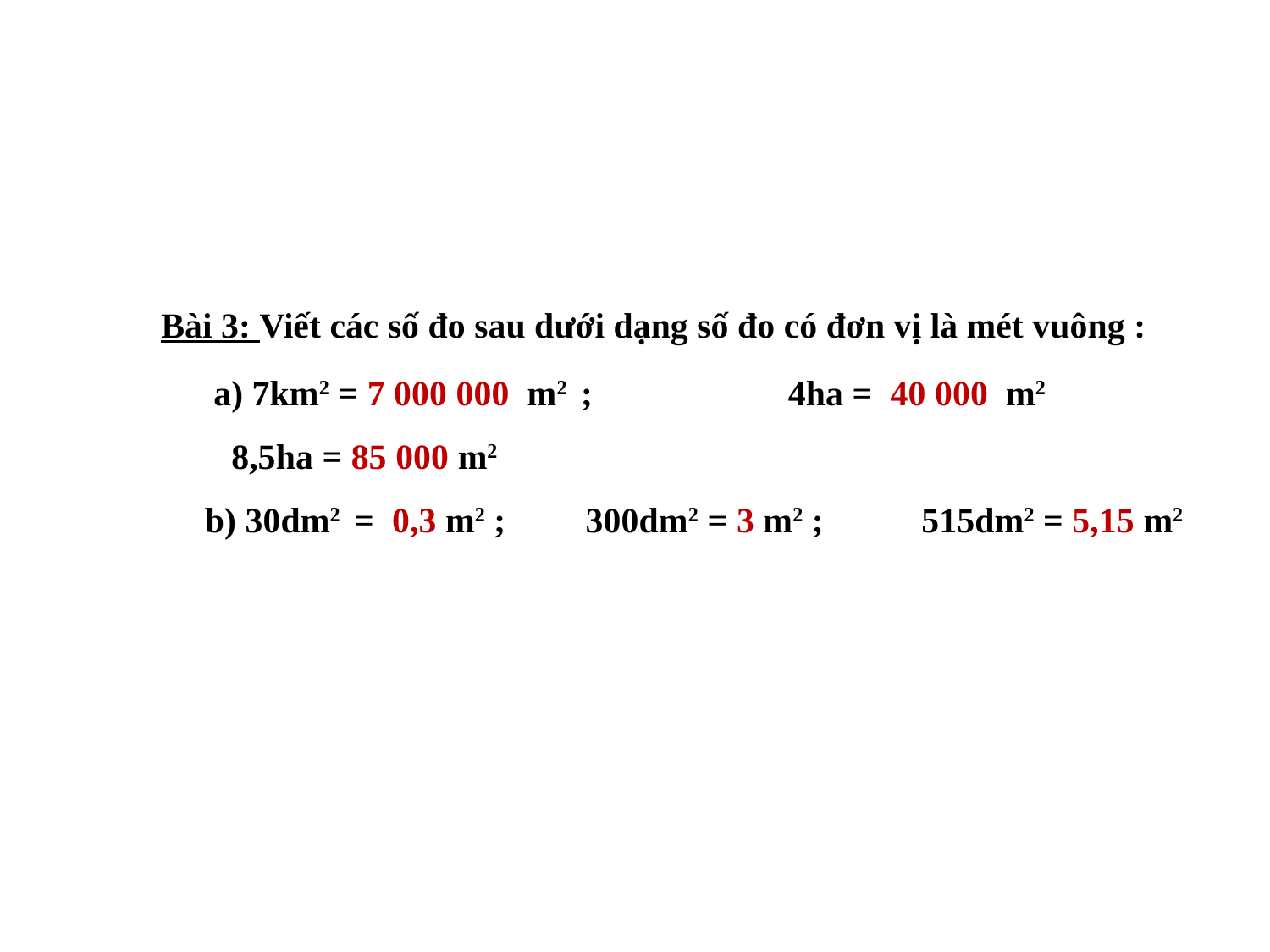

Bài 3: Viết các số đo sau dưới dạng số đo có đơn vị là mét vuông :
       a) 7km2 = 7 000 000  m2  ;                      4ha =  40 000  m2
         8,5ha = 85 000 m2
      b) 30dm2  =  0,3 m2 ;         300dm2 = 3 m2 ;           515dm2 = 5,15 m2